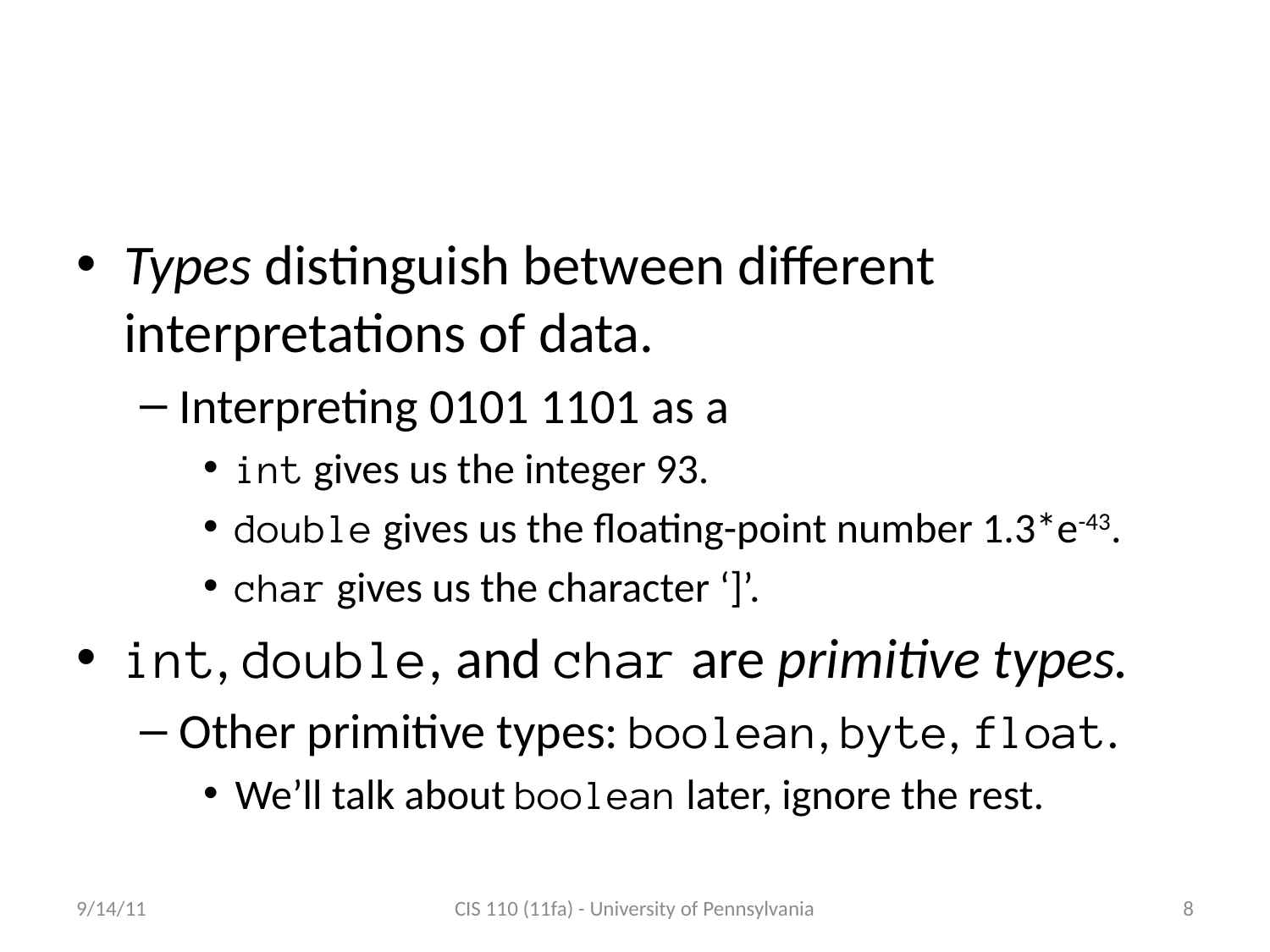

# A Type for Every Datum
Types distinguish between different interpretations of data.
Interpreting 0101 1101 as a
int gives us the integer 93.
double gives us the floating-point number 1.3*e-43.
char gives us the character ‘]’.
int, double, and char are primitive types.
Other primitive types: boolean, byte, float.
We’ll talk about boolean later, ignore the rest.

9/14/11
CIS 110 (11fa) - University of Pennsylvania
8